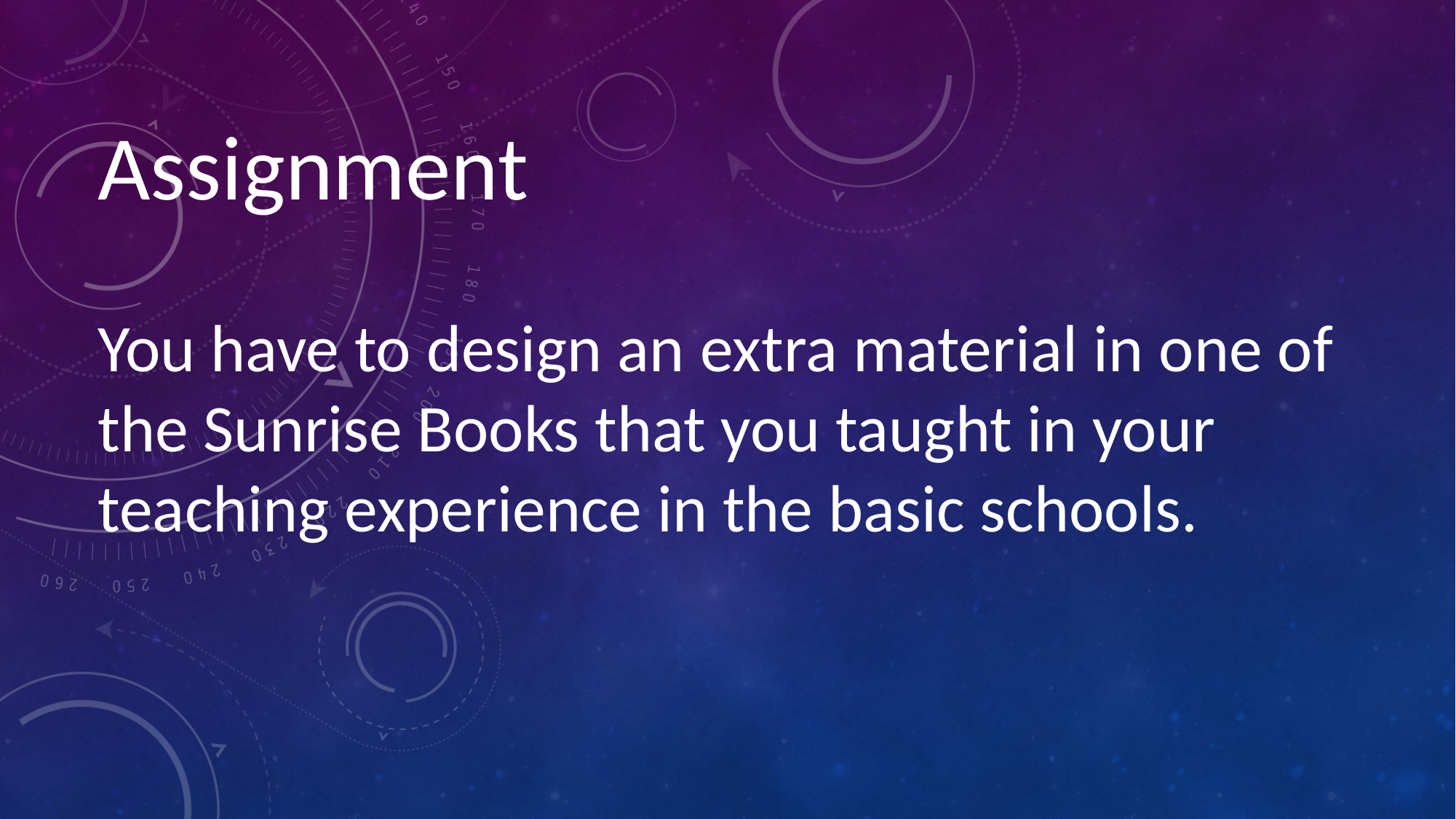

# Assignment You have to design an extra material in one of the Sunrise Books that you taught in your teaching experience in the basic schools.